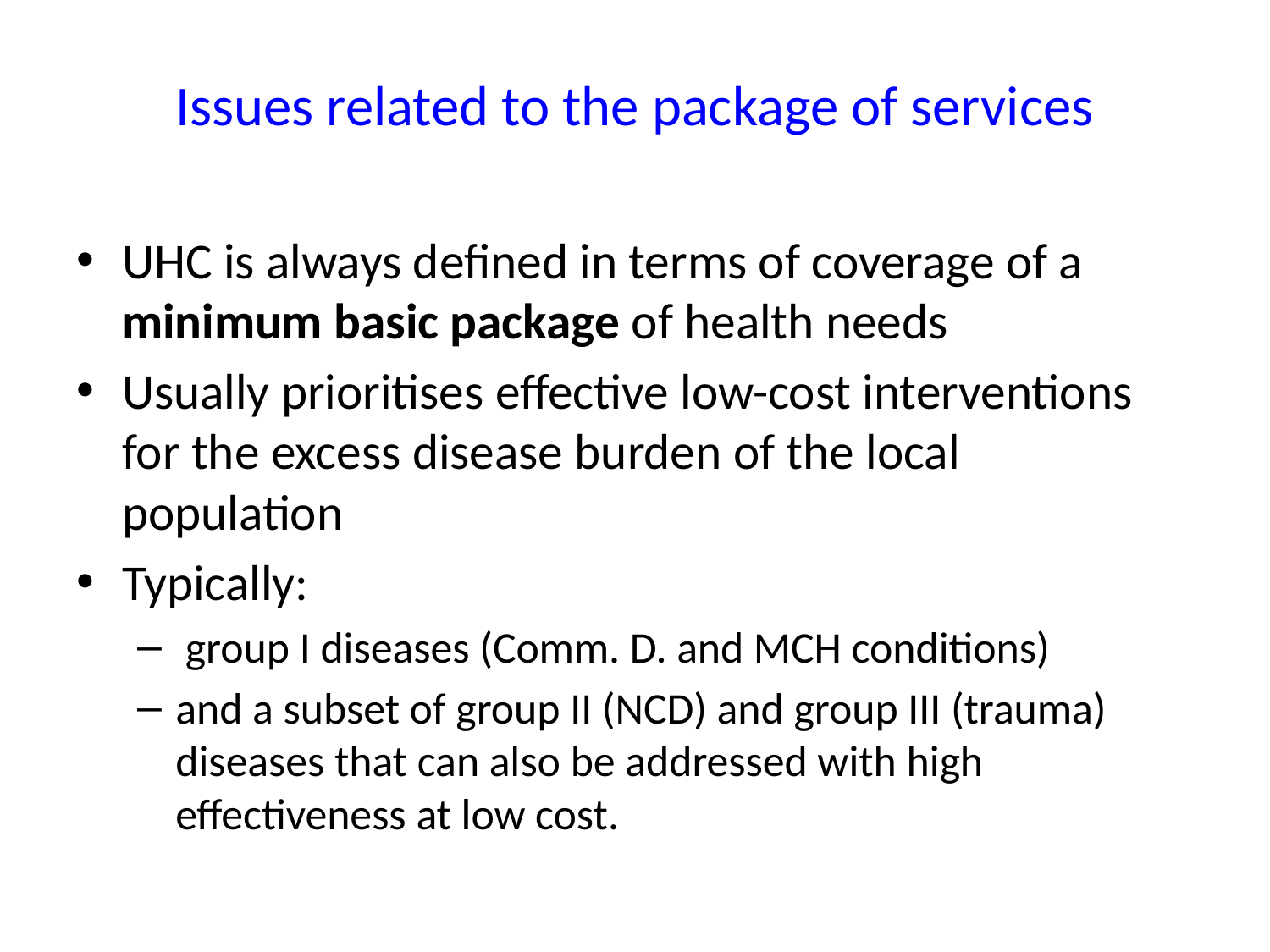

# Issues related to the package of services
UHC is always defined in terms of coverage of a minimum basic package of health needs
Usually prioritises effective low-cost interventions for the excess disease burden of the local population
Typically:
 group I diseases (Comm. D. and MCH conditions)
and a subset of group II (NCD) and group III (trauma) diseases that can also be addressed with high effectiveness at low cost.